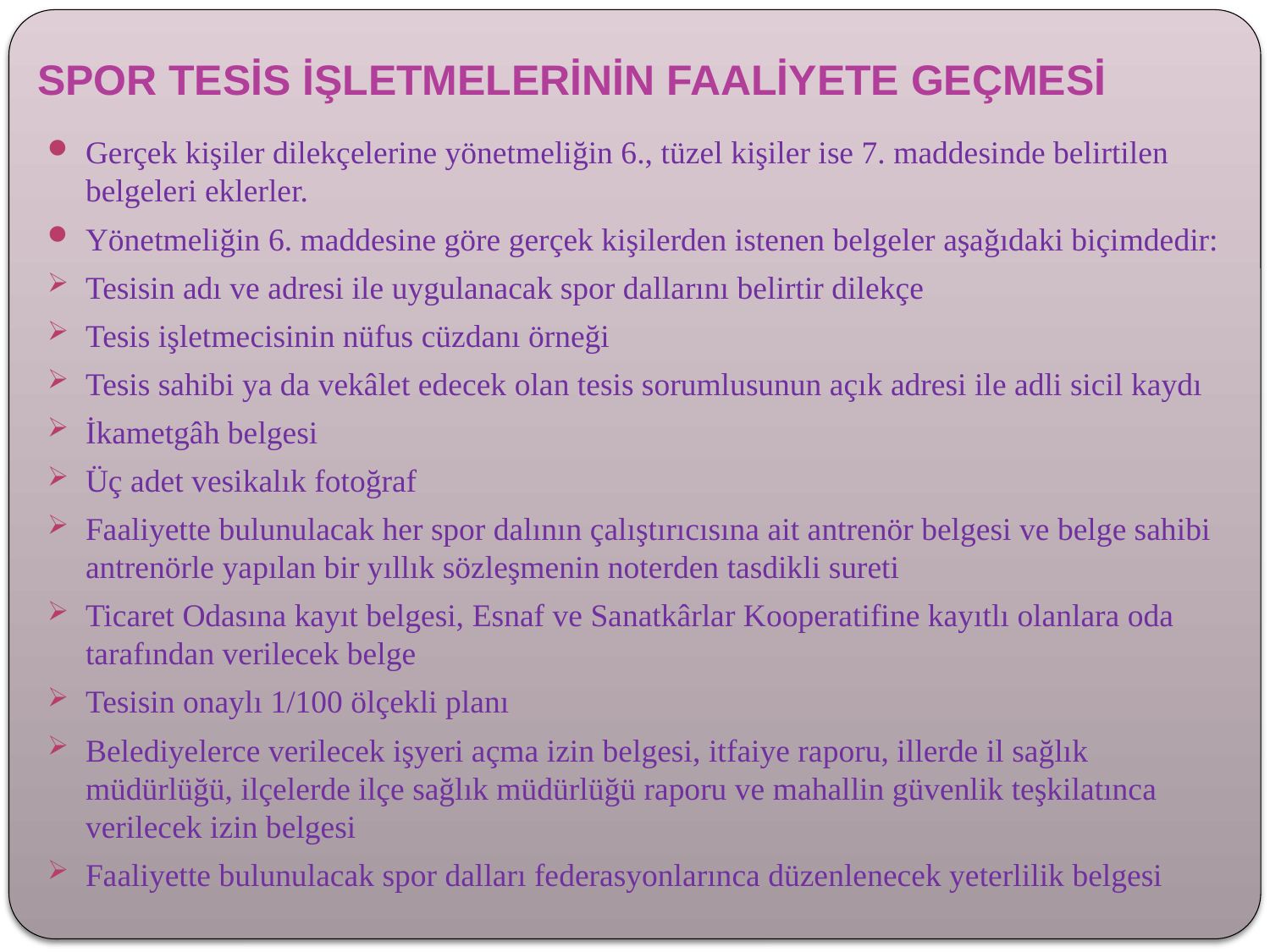

# SPOR TESİS İŞLETMELERİNİN FAALİYETE GEÇMESİ
Gerçek kişiler dilekçelerine yönetmeliğin 6., tüzel kişiler ise 7. maddesinde belirtilen belgeleri eklerler.
Yönetmeliğin 6. maddesine göre gerçek kişilerden istenen belgeler aşağıdaki biçimdedir:
Tesisin adı ve adresi ile uygulanacak spor dallarını belirtir dilekçe
Tesis işletmecisinin nüfus cüzdanı örneği
Tesis sahibi ya da vekâlet edecek olan tesis sorumlusunun açık adresi ile adli sicil kaydı
İkametgâh belgesi
Üç adet vesikalık fotoğraf
Faaliyette bulunulacak her spor dalının çalıştırıcısına ait antrenör belgesi ve belge sahibi antrenörle yapılan bir yıllık sözleşmenin noterden tasdikli sureti
Ticaret Odasına kayıt belgesi, Esnaf ve Sanatkârlar Kooperatifine kayıtlı olanlara oda tarafından verilecek belge
Tesisin onaylı 1/100 ölçekli planı
Belediyelerce verilecek işyeri açma izin belgesi, itfaiye raporu, illerde il sağlık müdürlüğü, ilçelerde ilçe sağlık müdürlüğü raporu ve mahallin güvenlik teşkilatınca verilecek izin belgesi
Faaliyette bulunulacak spor dalları federasyonlarınca düzenlenecek yeterlilik belgesi